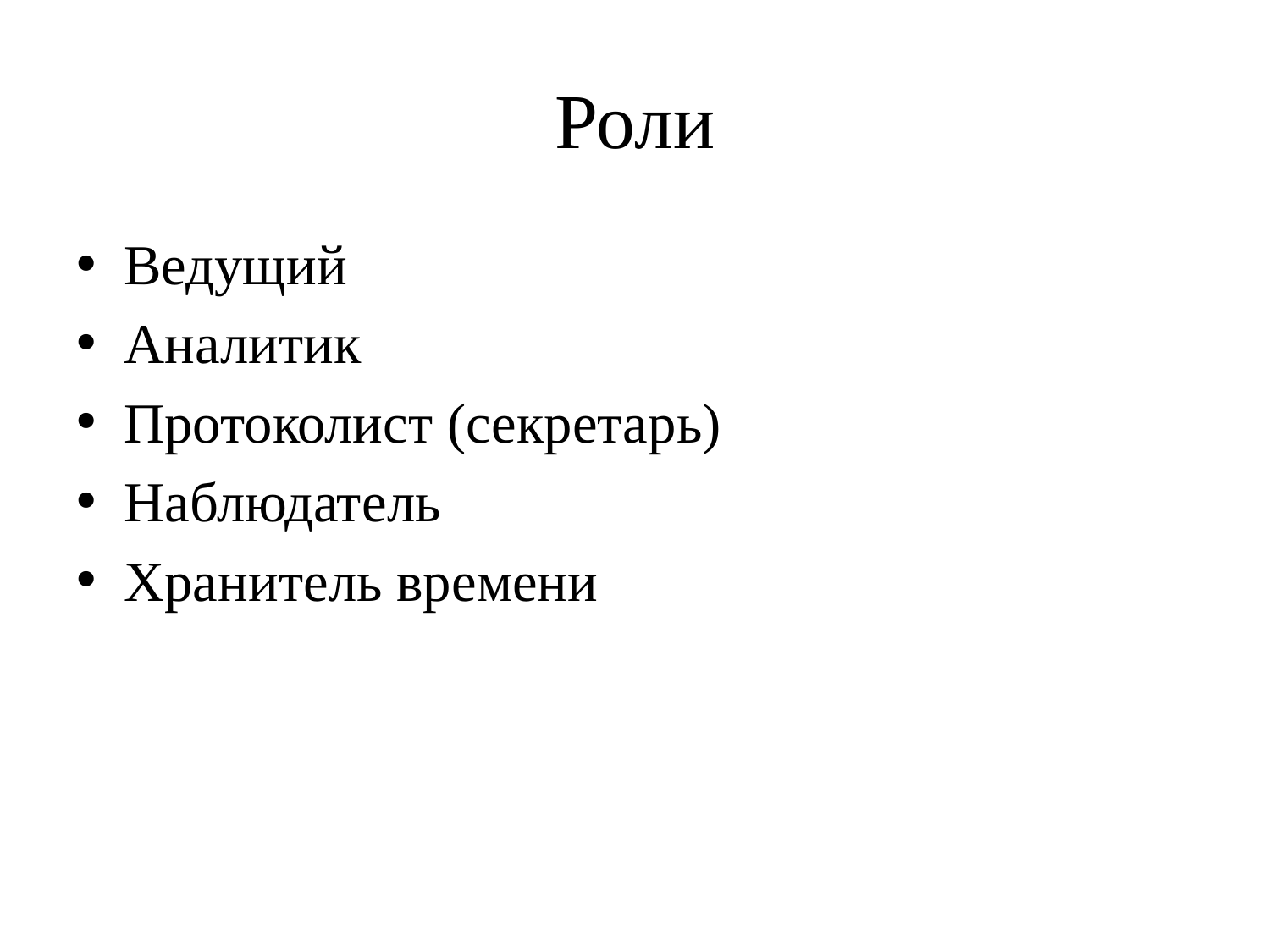

# Роли
Ведущий
Аналитик
Протоколист (секретарь)
Наблюдатель
Хранитель времени